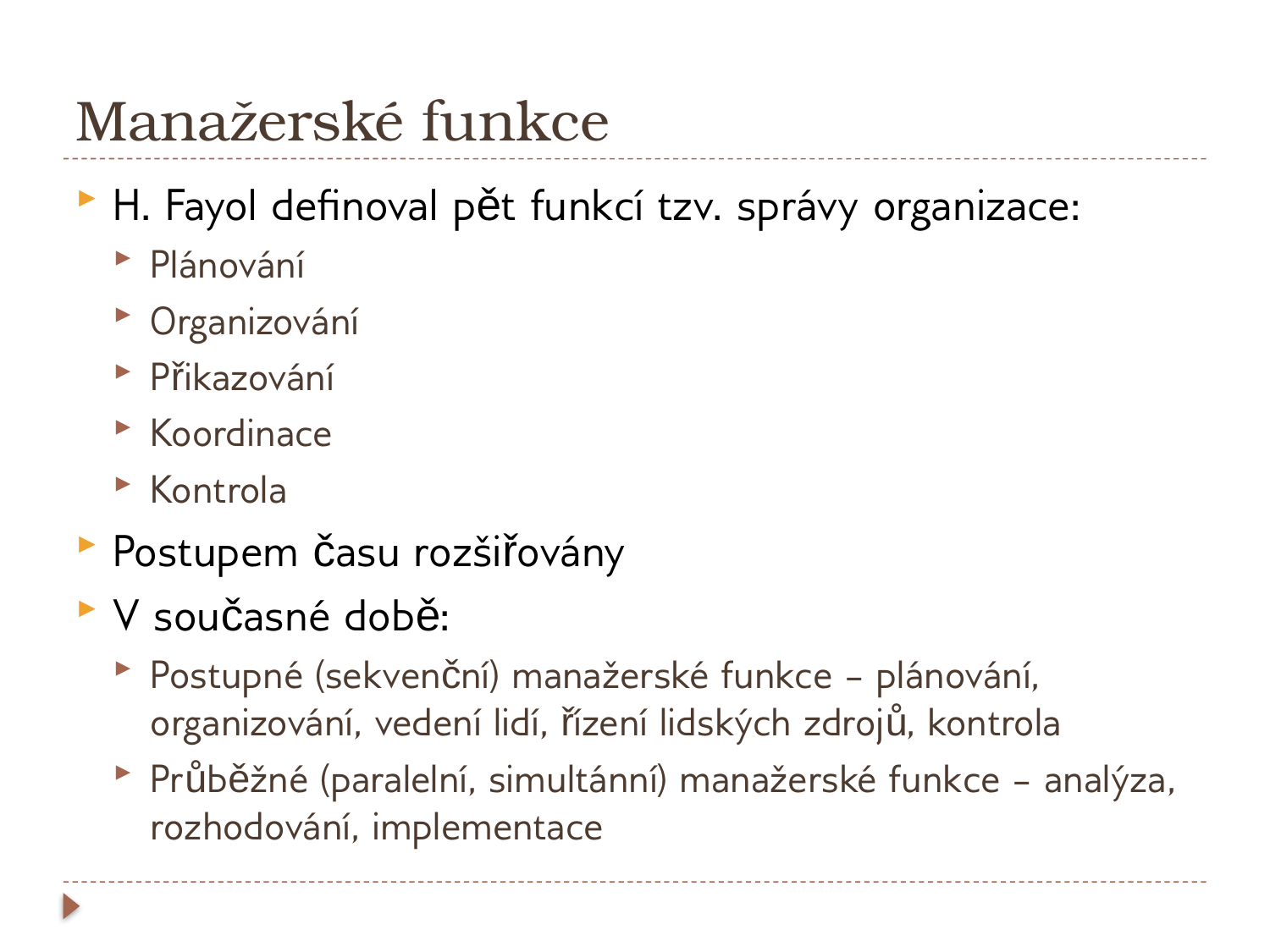

# Manažerské funkce
H. Fayol definoval pět funkcí tzv. správy organizace:
Plánování
Organizování
Přikazování
Koordinace
Kontrola
Postupem času rozšiřovány
V současné době:
Postupné (sekvenční) manažerské funkce – plánování, organizování, vedení lidí, řízení lidských zdrojů, kontrola
Průběžné (paralelní, simultánní) manažerské funkce – analýza, rozhodování, implementace